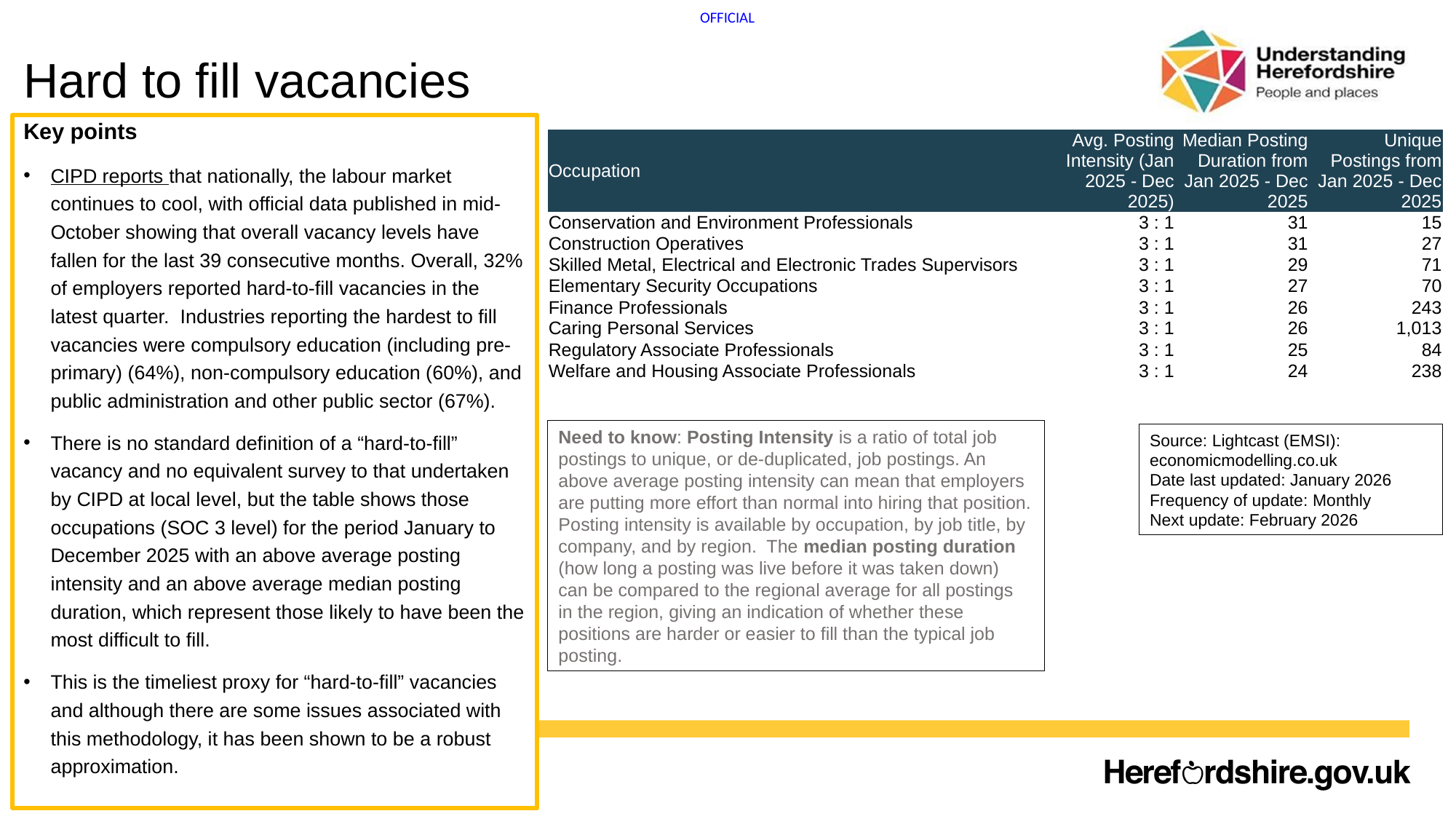

# Hard to fill vacancies
Key points
CIPD reports that nationally, the labour market continues to cool, with official data published in mid-October showing that overall vacancy levels have fallen for the last 39 consecutive months. Overall, 32% of employers reported hard-to-fill vacancies in the latest quarter.  Industries reporting the hardest to fill vacancies were compulsory education (including pre-primary) (64%), non-compulsory education (60%), and public administration and other public sector (67%).
There is no standard definition of a “hard-to-fill” vacancy and no equivalent survey to that undertaken by CIPD at local level, but the table shows those occupations (SOC 3 level) for the period January to December 2025 with an above average posting intensity and an above average median posting duration, which represent those likely to have been the most difficult to fill.
This is the timeliest proxy for “hard-to-fill” vacancies and although there are some issues associated with this methodology, it has been shown to be a robust approximation.
| Occupation | Avg. Posting Intensity (Jan 2025 - Dec 2025) | Median Posting Duration from Jan 2025 - Dec 2025 | Unique Postings from Jan 2025 - Dec 2025 |
| --- | --- | --- | --- |
| Conservation and Environment Professionals | 3 : 1 | 31 | 15 |
| Construction Operatives | 3 : 1 | 31 | 27 |
| Skilled Metal, Electrical and Electronic Trades Supervisors | 3 : 1 | 29 | 71 |
| Elementary Security Occupations | 3 : 1 | 27 | 70 |
| Finance Professionals | 3 : 1 | 26 | 243 |
| Caring Personal Services | 3 : 1 | 26 | 1,013 |
| Regulatory Associate Professionals | 3 : 1 | 25 | 84 |
| Welfare and Housing Associate Professionals | 3 : 1 | 24 | 238 |
Need to know: Posting Intensity is a ratio of total job postings to unique, or de-duplicated, job postings. An above average posting intensity can mean that employers are putting more effort than normal into hiring that position. Posting intensity is available by occupation, by job title, by company, and by region.  The median posting duration (how long a posting was live before it was taken down) can be compared to the regional average for all postings in the region, giving an indication of whether these positions are harder or easier to fill than the typical job posting.
Source: Lightcast (EMSI): economicmodelling.co.uk
Date last updated: January 2026
Frequency of update: Monthly
Next update: February 2026